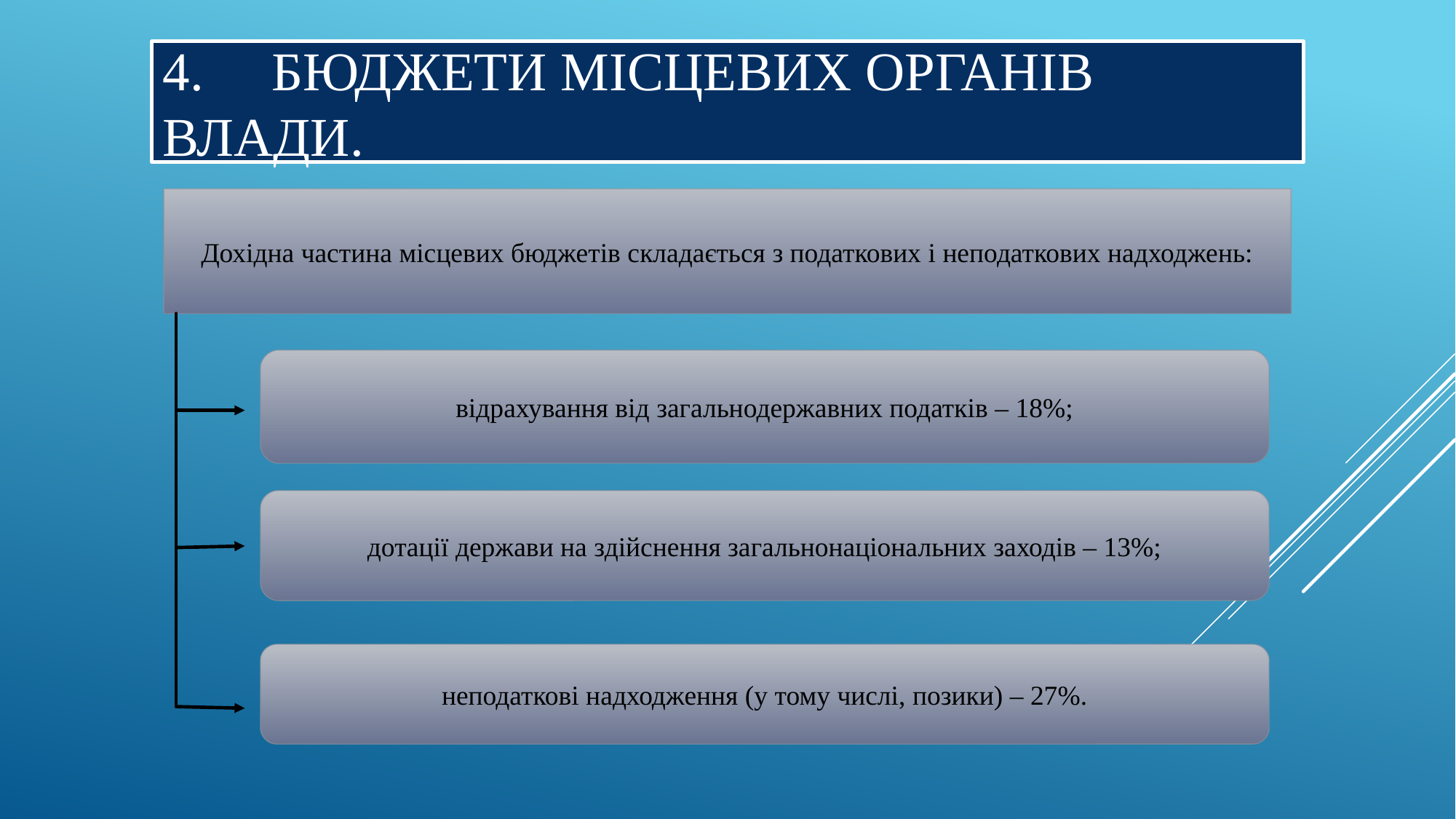

# 4.	Бюджети місцевих органів влади.
Дохідна частина місцевих бюджетів складається з податкових і неподаткових надходжень:
відрахування від загальнодержавних податків – 18%;
дотації держави на здійснення загальнонаціональних заходів – 13%;
неподаткові надходження (у тому числі, позики) – 27%.